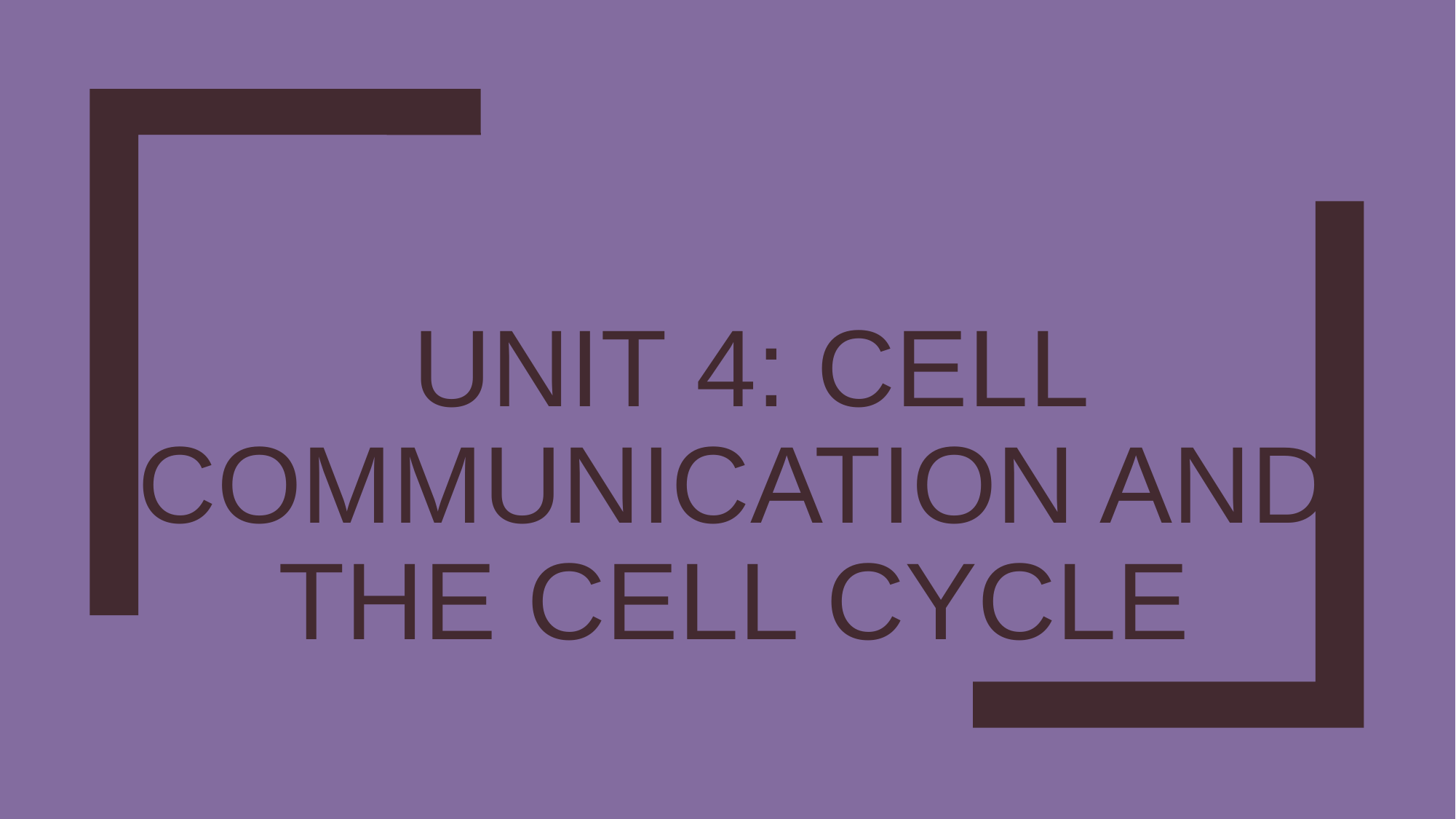

# Unit 4: Cell Communication and THE CELL Cycle